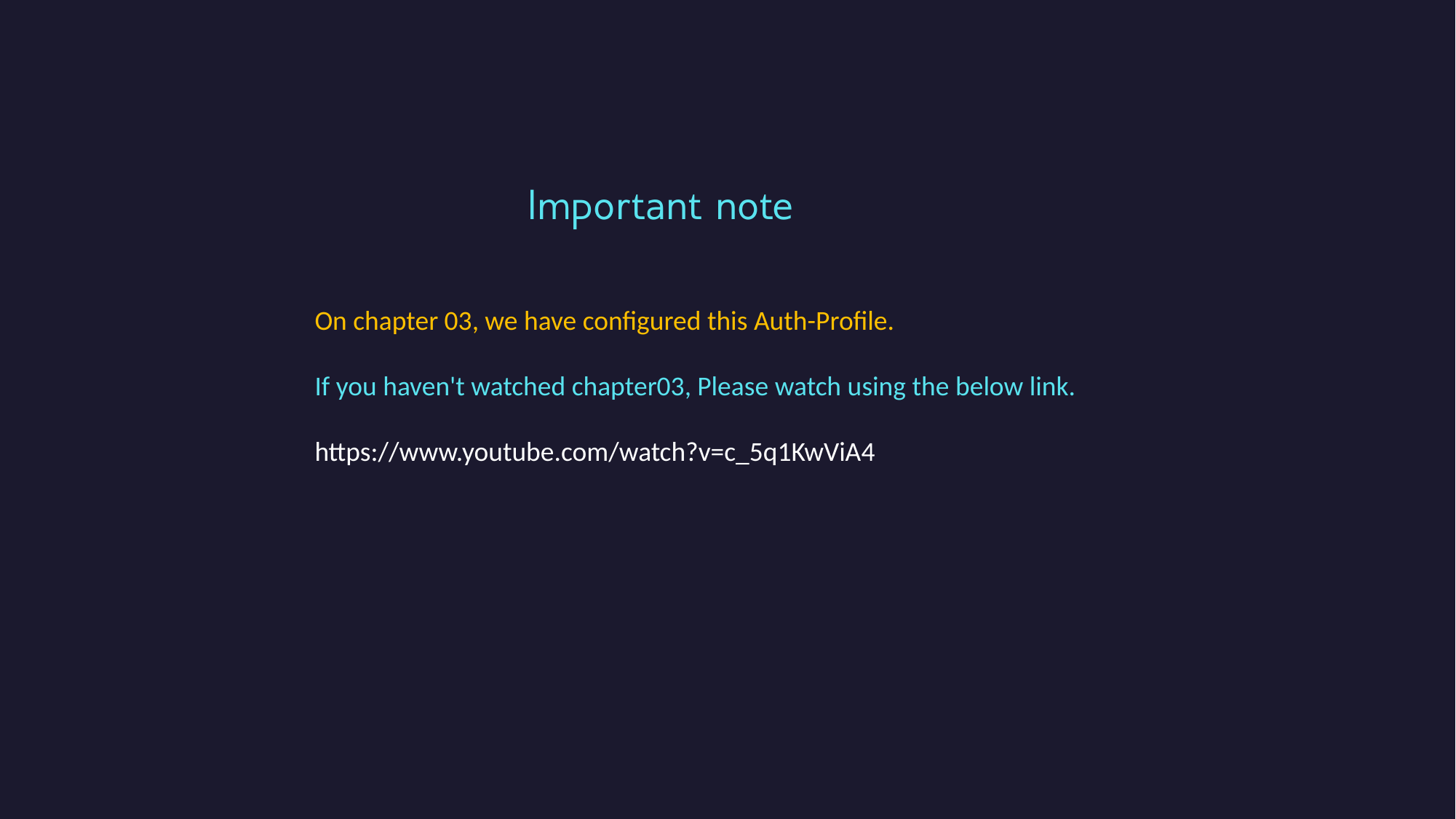

Important note
On chapter 03, we have configured this Auth-Profile.

If you haven't watched chapter03, Please watch using the below link.

https://www.youtube.com/watch?v=c_5q1KwViA4